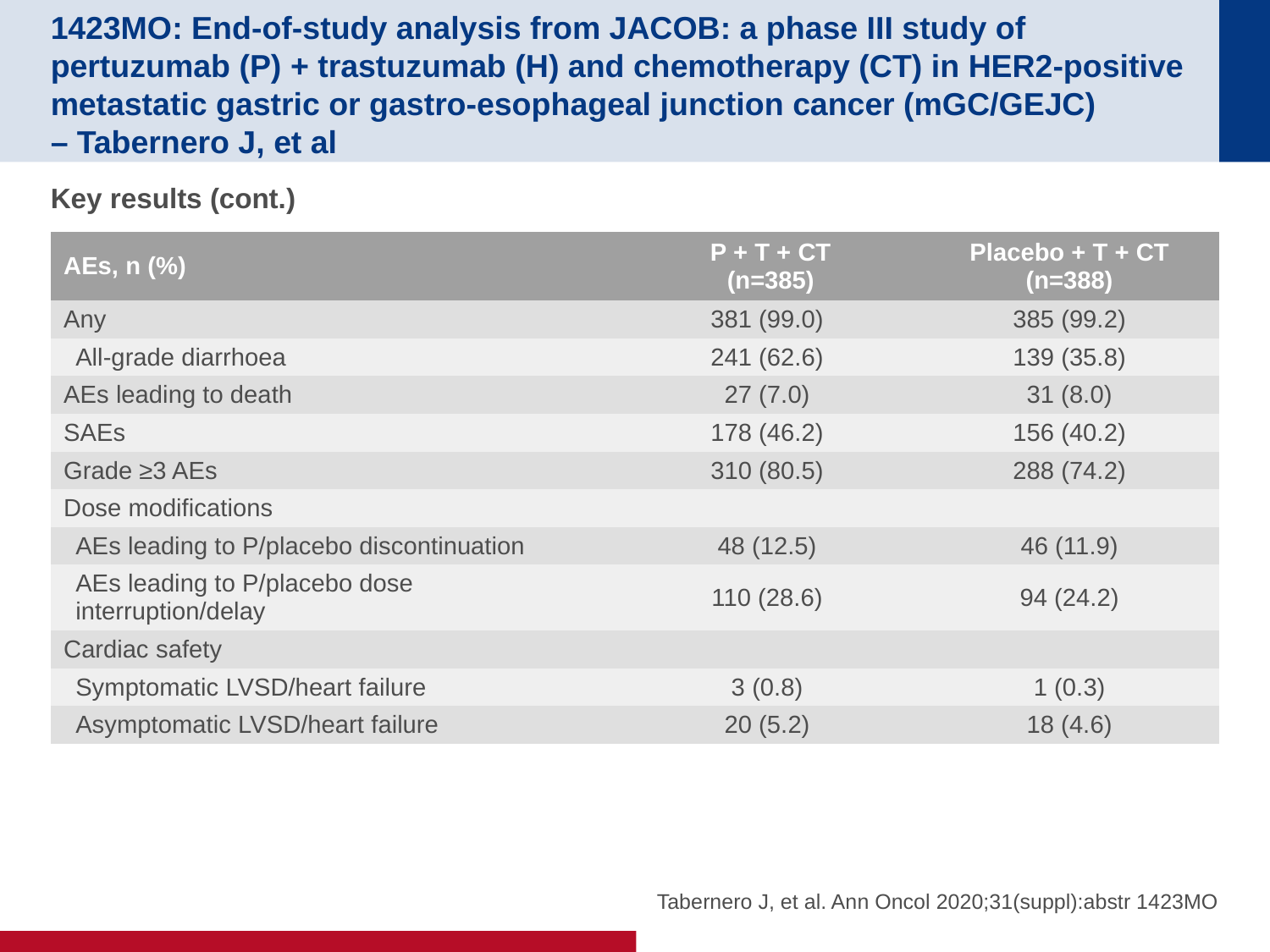

# 1423MO: End-of-study analysis from JACOB: a phase III study of pertuzumab (P) + trastuzumab (H) and chemotherapy (CT) in HER2-positive metastatic gastric or gastro-esophageal junction cancer (mGC/GEJC) – Tabernero J, et al
Key results (cont.)
| AEs, n (%) | P + T + CT (n=385) | Placebo + T + CT (n=388) |
| --- | --- | --- |
| Any | 381 (99.0) | 385 (99.2) |
| All-grade diarrhoea | 241 (62.6) | 139 (35.8) |
| AEs leading to death | 27 (7.0) | 31 (8.0) |
| SAEs | 178 (46.2) | 156 (40.2) |
| Grade ≥3 AEs | 310 (80.5) | 288 (74.2) |
| Dose modifications |  |  |
| AEs leading to P/placebo discontinuation | 48 (12.5) | 46 (11.9) |
| AEs leading to P/placebo dose interruption/delay | 110 (28.6) | 94 (24.2) |
| Cardiac safety |  |  |
| Symptomatic LVSD/heart failure | 3 (0.8) | 1 (0.3) |
| Asymptomatic LVSD/heart failure | 20 (5.2) | 18 (4.6) |
Tabernero J, et al. Ann Oncol 2020;31(suppl):abstr 1423MO